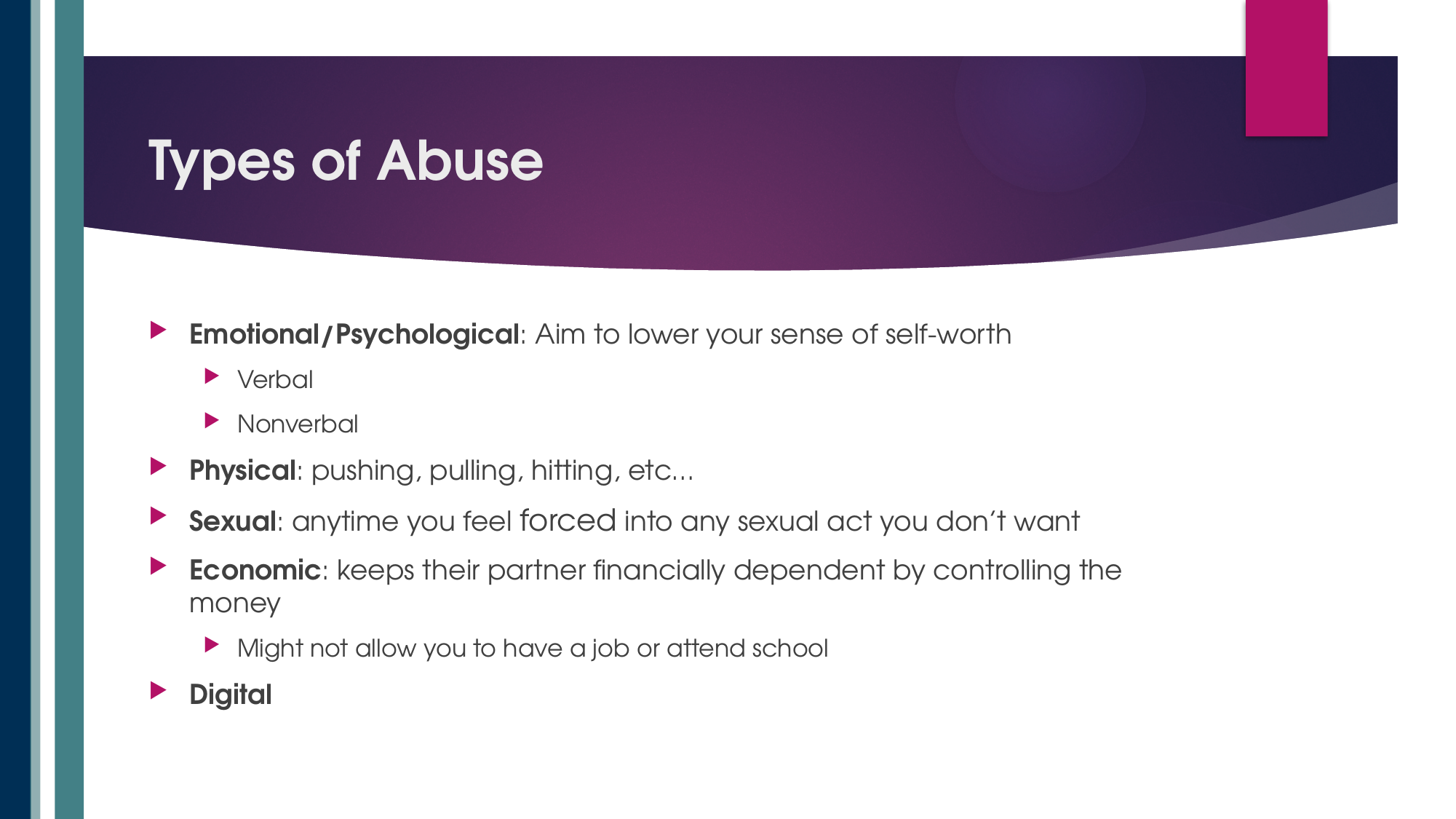

# Types of Abuse
Emotional/Psychological: Aim to lower your sense of self-worth
Verbal
Nonverbal
Physical: pushing, pulling, hitting, etc…
Sexual: anytime you feel forced into any sexual act you don’t want
Economic: keeps their partner financially dependent by controlling the money
Might not allow you to have a job or attend school
Digital